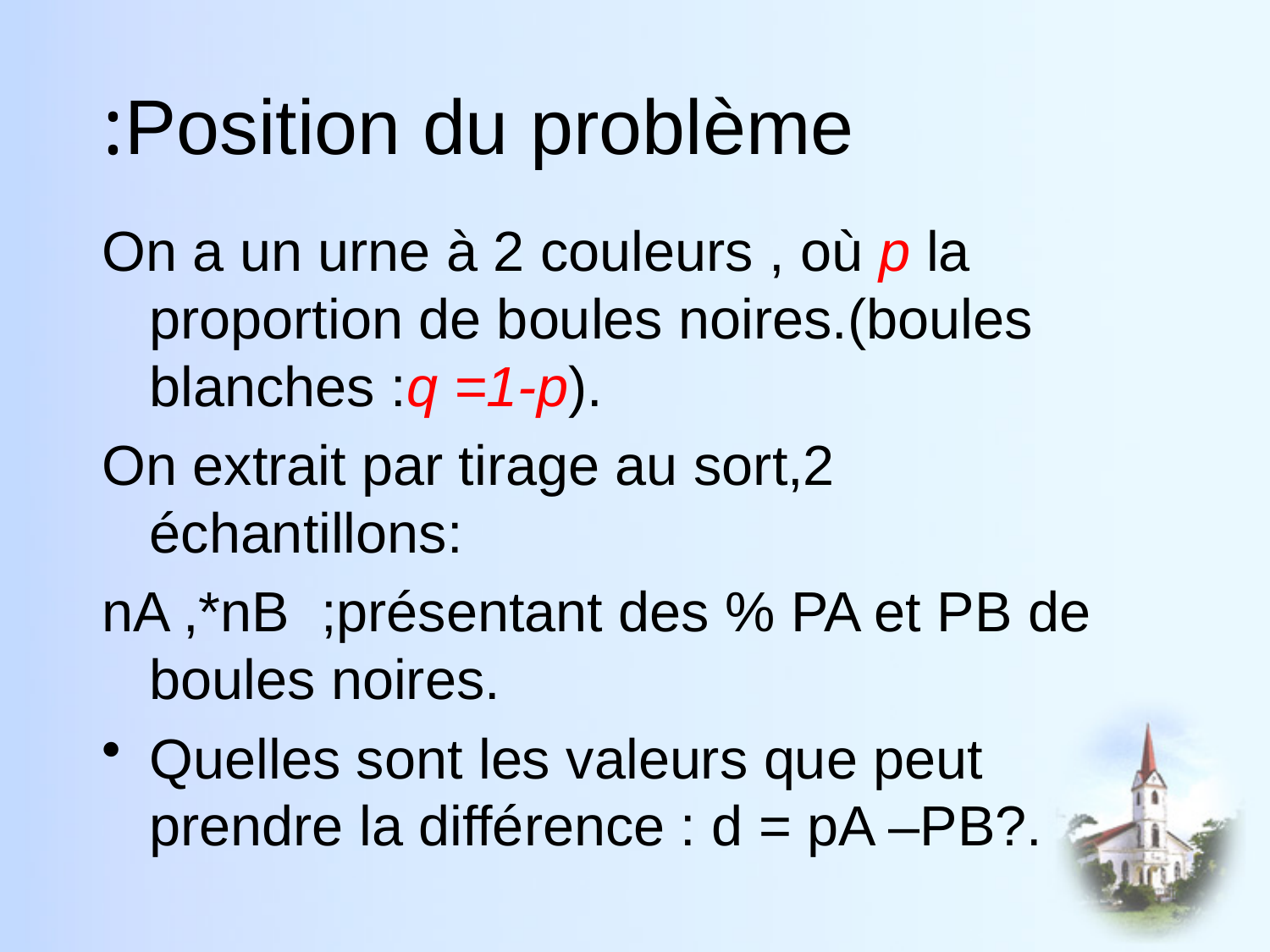

# Position du problème:
On a un urne à 2 couleurs , où p la proportion de boules noires.(boules blanches :q =1-p).
On extrait par tirage au sort,2 échantillons:
nA ,*nB  ;présentant des % PA et PB de boules noires.
Quelles sont les valeurs que peut prendre la différence : d = pA –PB?.